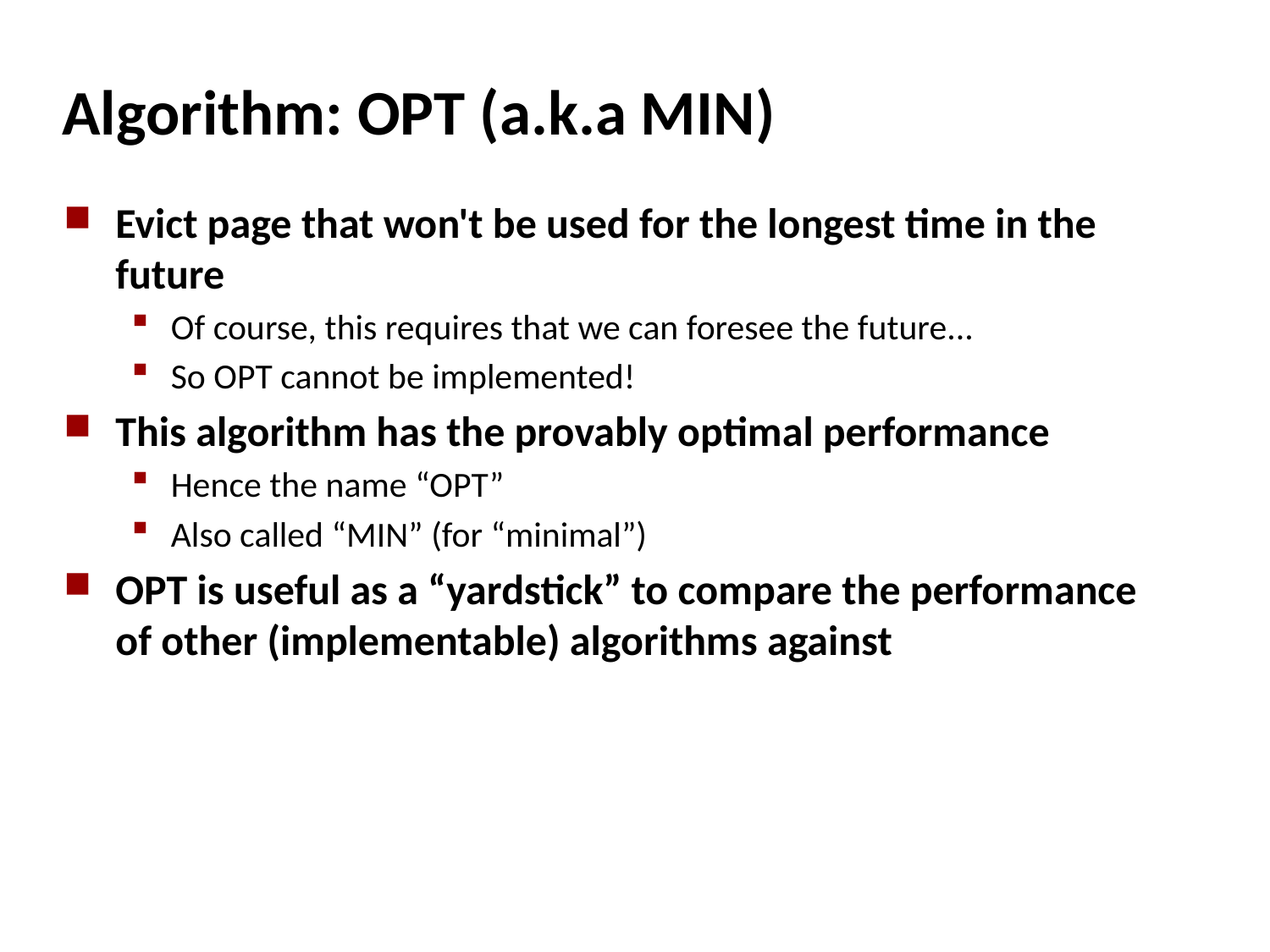

# Algorithm: OPT (a.k.a MIN)
Evict page that won't be used for the longest time in the future
Of course, this requires that we can foresee the future...
So OPT cannot be implemented!
This algorithm has the provably optimal performance
Hence the name “OPT”
Also called “MIN” (for “minimal”)
OPT is useful as a “yardstick” to compare the performance of other (implementable) algorithms against